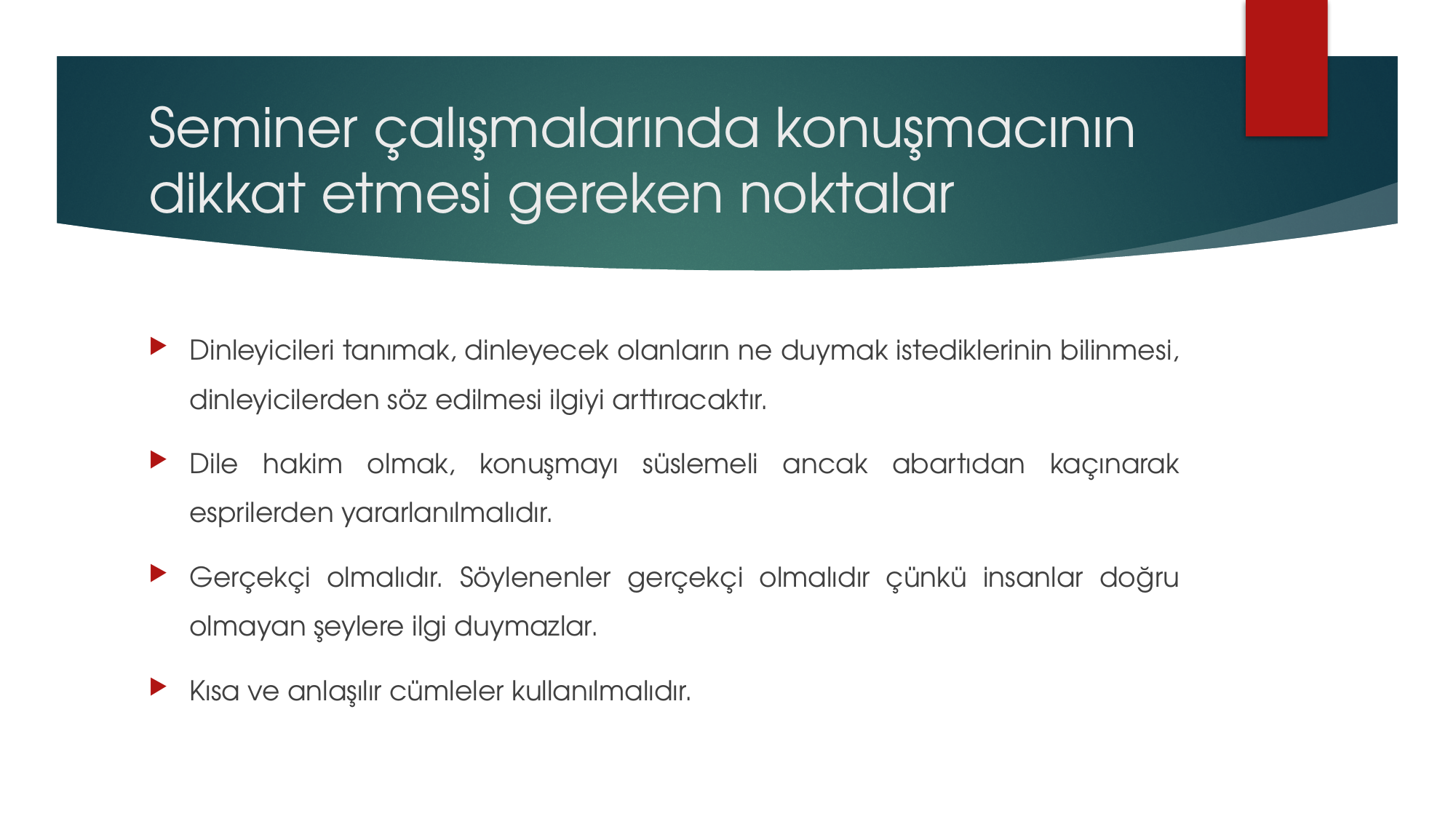

# Seminer çalışmalarında konuşmacının dikkat etmesi gereken noktalar
Dinleyicileri tanımak, dinleyecek olanların ne duymak istediklerinin bilinmesi, dinleyicilerden söz edilmesi ilgiyi arttıracaktır.
Dile hakim olmak, konuşmayı süslemeli ancak abartıdan kaçınarak esprilerden yararlanılmalıdır.
Gerçekçi olmalıdır. Söylenenler gerçekçi olmalıdır çünkü insanlar doğru olmayan şeylere ilgi duymazlar.
Kısa ve anlaşılır cümleler kullanılmalıdır.